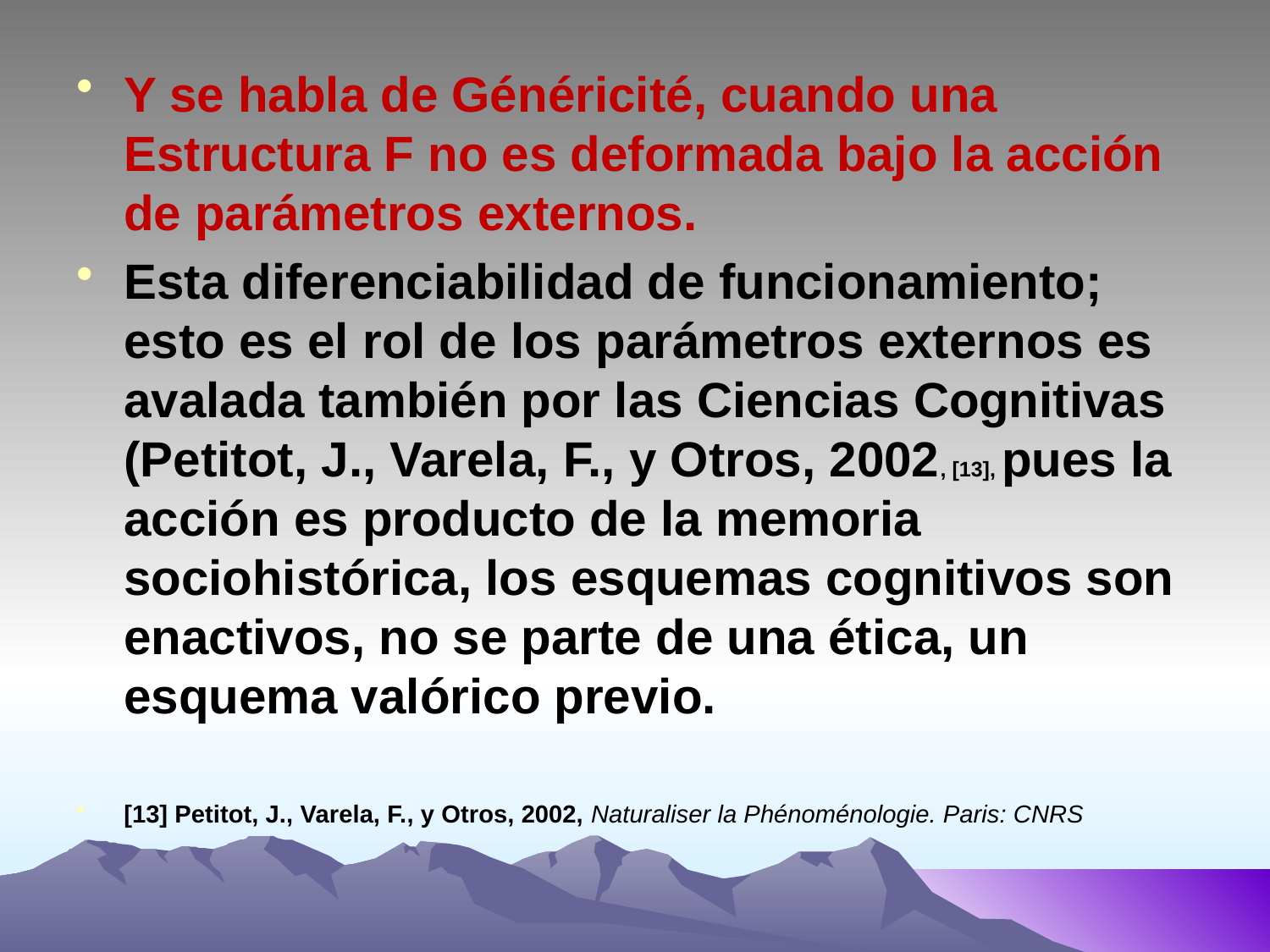

Y se habla de Généricité, cuando una Estructura F no es deformada bajo la acción de parámetros externos.
Esta diferenciabilidad de funcionamiento; esto es el rol de los parámetros externos es avalada también por las Ciencias Cognitivas (Petitot, J., Varela, F., y Otros, 2002, [13], pues la acción es producto de la memoria sociohistórica, los esquemas cognitivos son enactivos, no se parte de una ética, un esquema valórico previo.

[13] Petitot, J., Varela, F., y Otros, 2002, Naturaliser la Phénoménologie. Paris: CNRS